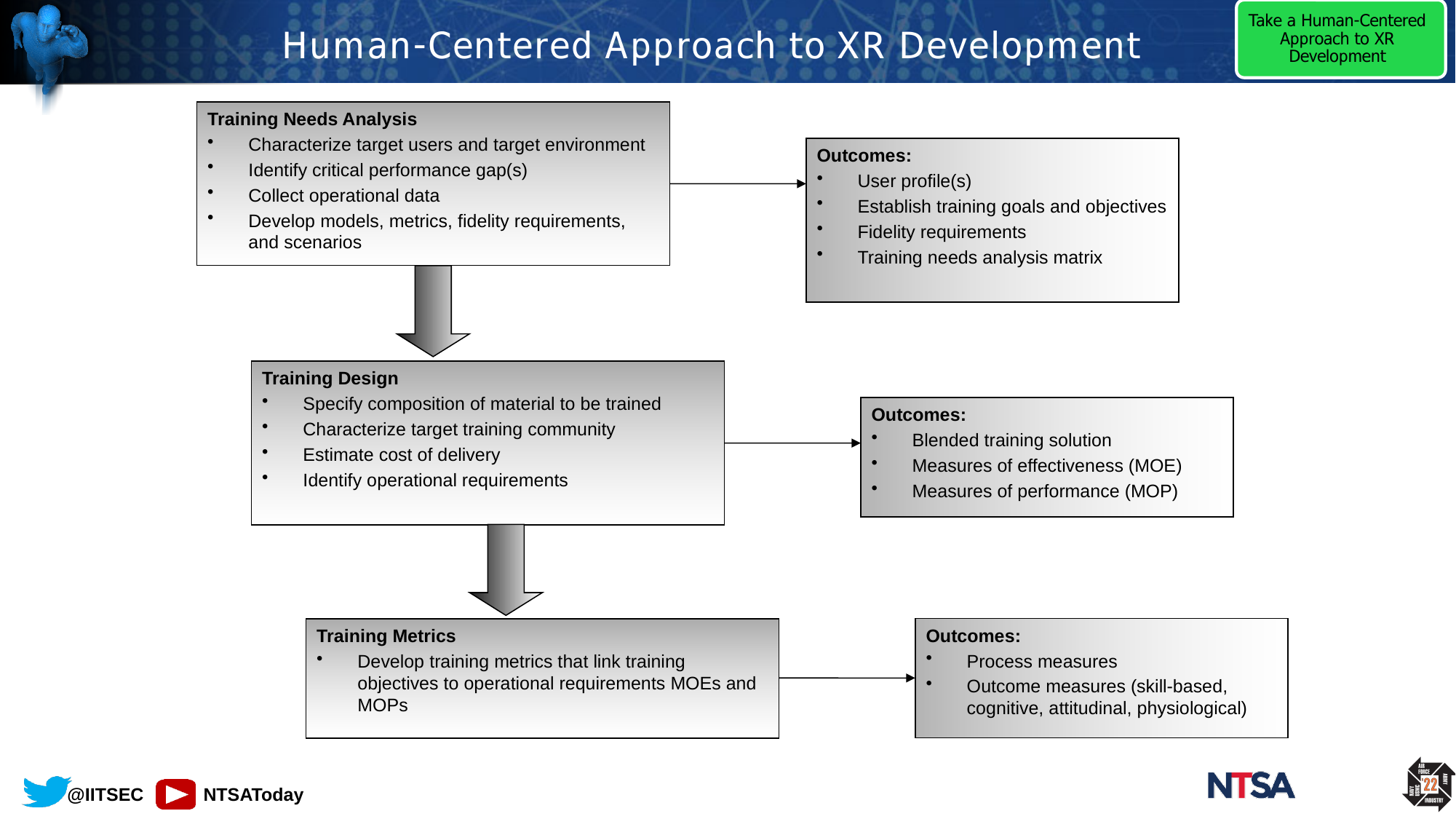

Take a Human-Centered Approach to XR Development

# Human-Centered Approach to XR Development
Training Needs Analysis
Characterize target users and target environment
Identify critical performance gap(s)
Collect operational data
Develop models, metrics, fidelity requirements, and scenarios
Outcomes:
User profile(s)
Establish training goals and objectives
Fidelity requirements
Training needs analysis matrix

Training Design
Specify composition of material to be trained
Characterize target training community
Estimate cost of delivery
Identify operational requirements
Outcomes:
Blended training solution
Measures of effectiveness (MOE)
Measures of performance (MOP)

Outcomes:
Process measures
Outcome measures (skill-based, cognitive, attitudinal, physiological)
Training Metrics
Develop training metrics that link training objectives to operational requirements MOEs and MOPs